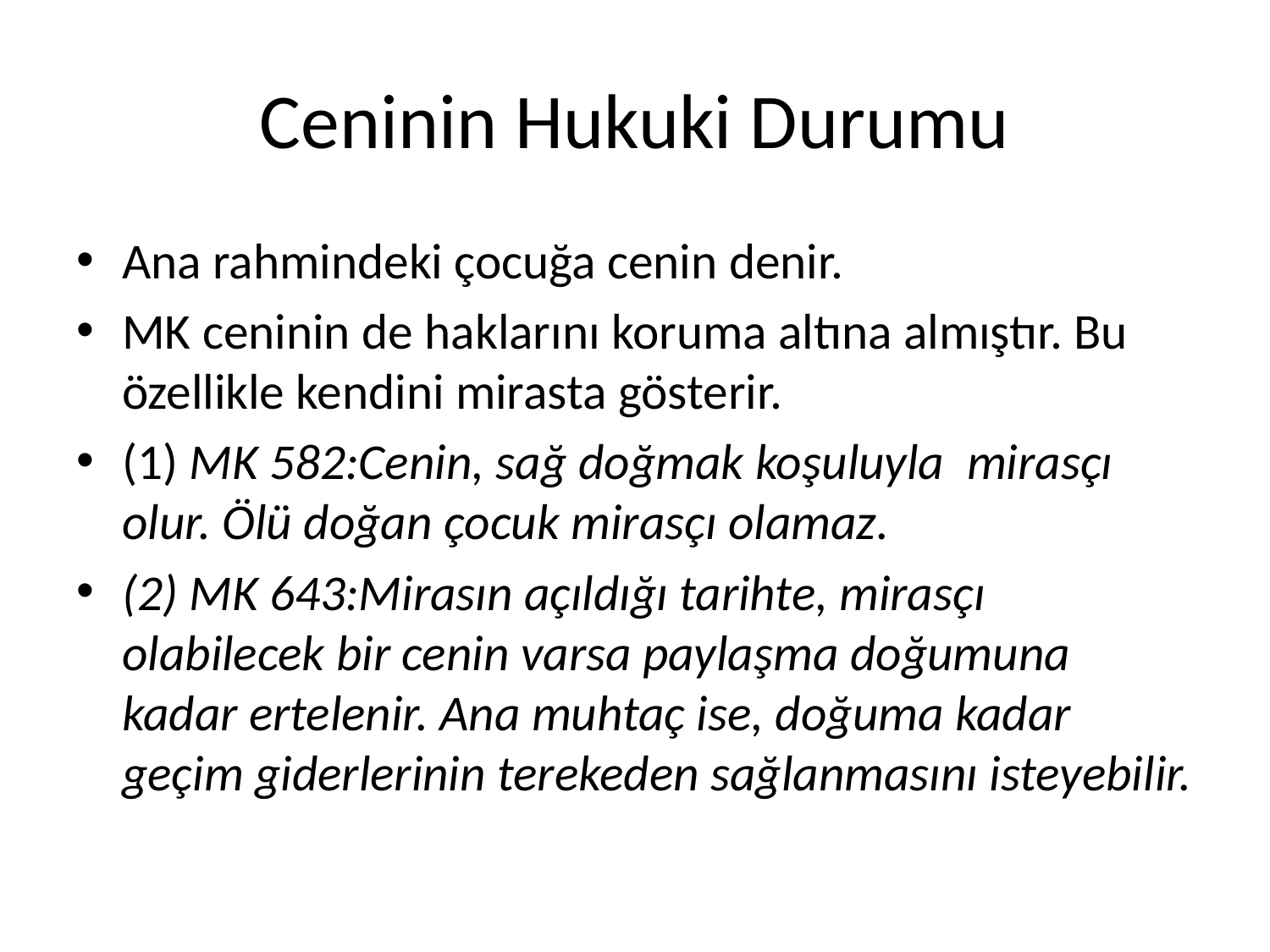

# Ceninin Hukuki Durumu
Ana rahmindeki çocuğa cenin denir.
MK ceninin de haklarını koruma altına almıştır. Bu özellikle kendini mirasta gösterir.
(1) MK 582:Cenin, sağ doğmak koşuluyla  mirasçı olur. Ölü doğan çocuk mirasçı olamaz.
(2) MK 643:Mirasın açıldığı tarihte, mirasçı olabilecek bir cenin varsa paylaşma doğumuna kadar ertelenir. Ana muhtaç ise, doğuma kadar geçim giderlerinin terekeden sağlanmasını isteyebilir.